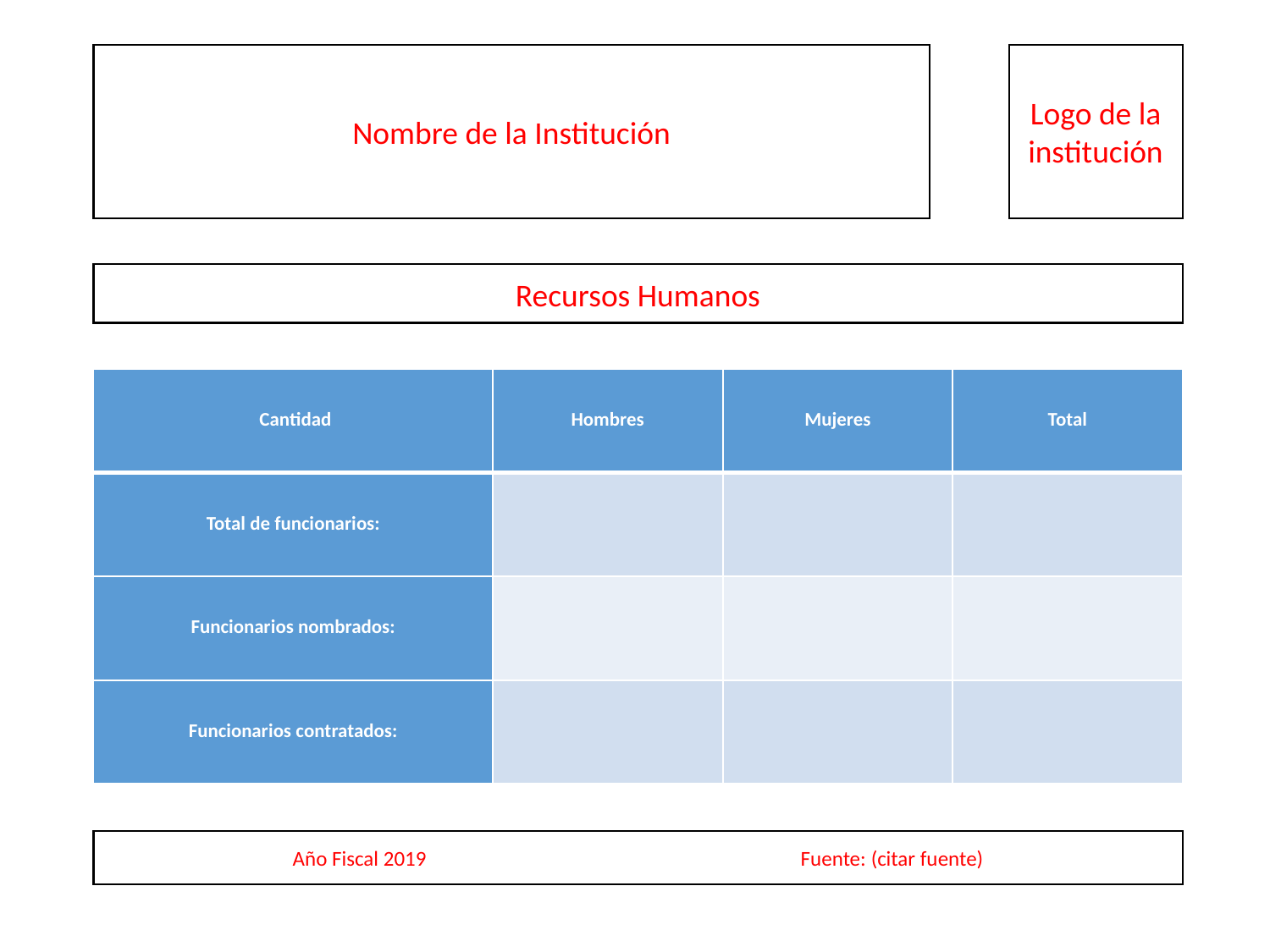

Nombre de la Institución
Logo de la institución
Recursos Humanos
| Cantidad | Hombres | Mujeres | Total |
| --- | --- | --- | --- |
| Total de funcionarios: |  |  |  |
| Funcionarios nombrados: |  |  |  |
| Funcionarios contratados: |  |  |  |
Año Fiscal 2019			Fuente: (citar fuente)